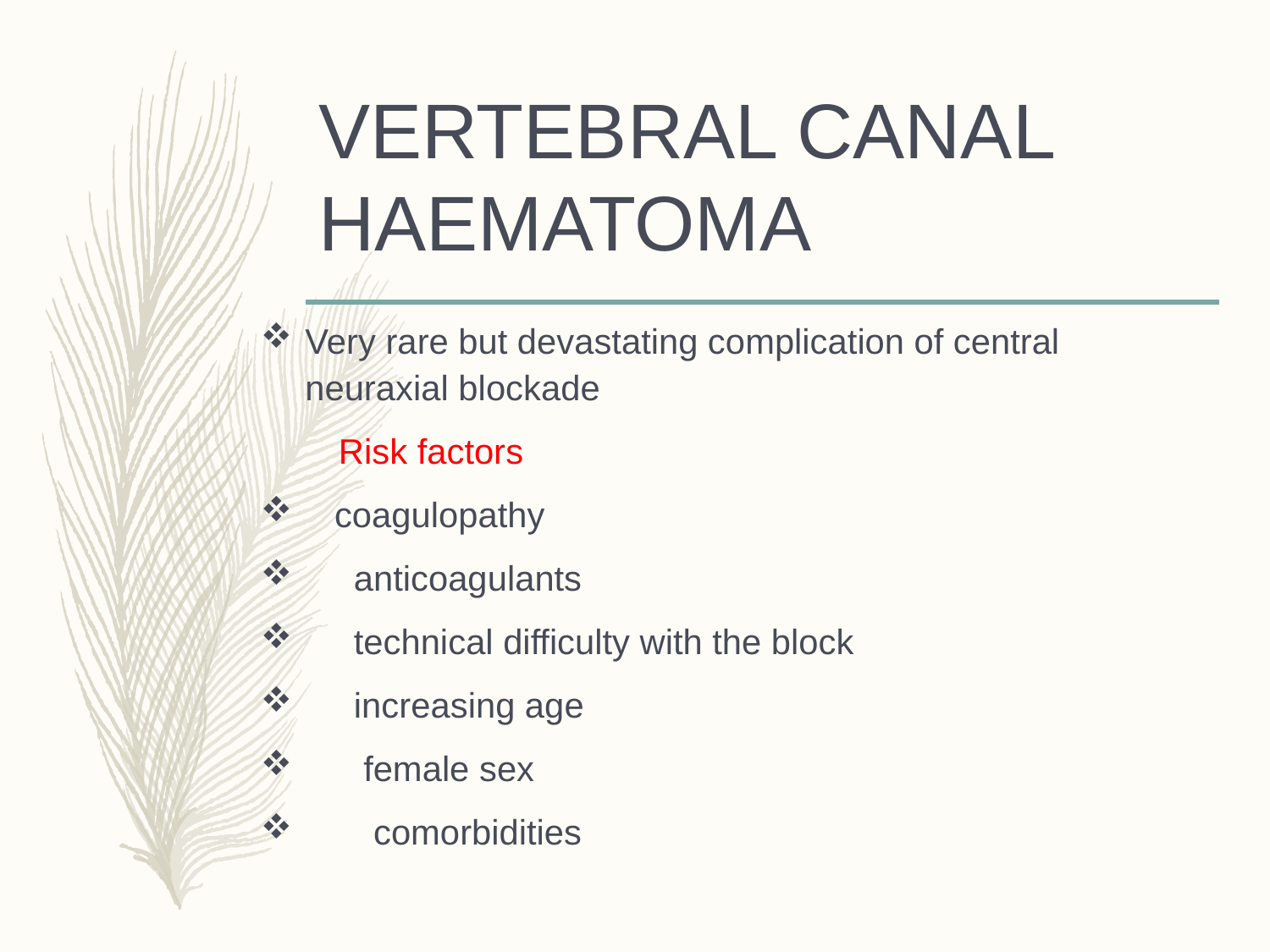

# VERTEBRAL CANAL HAEMATOMA
Very rare but devastating complication of central neuraxial blockade
        Risk factors
   coagulopathy
     anticoagulants
     technical difficulty with the block
     increasing age
      female sex
       comorbidities